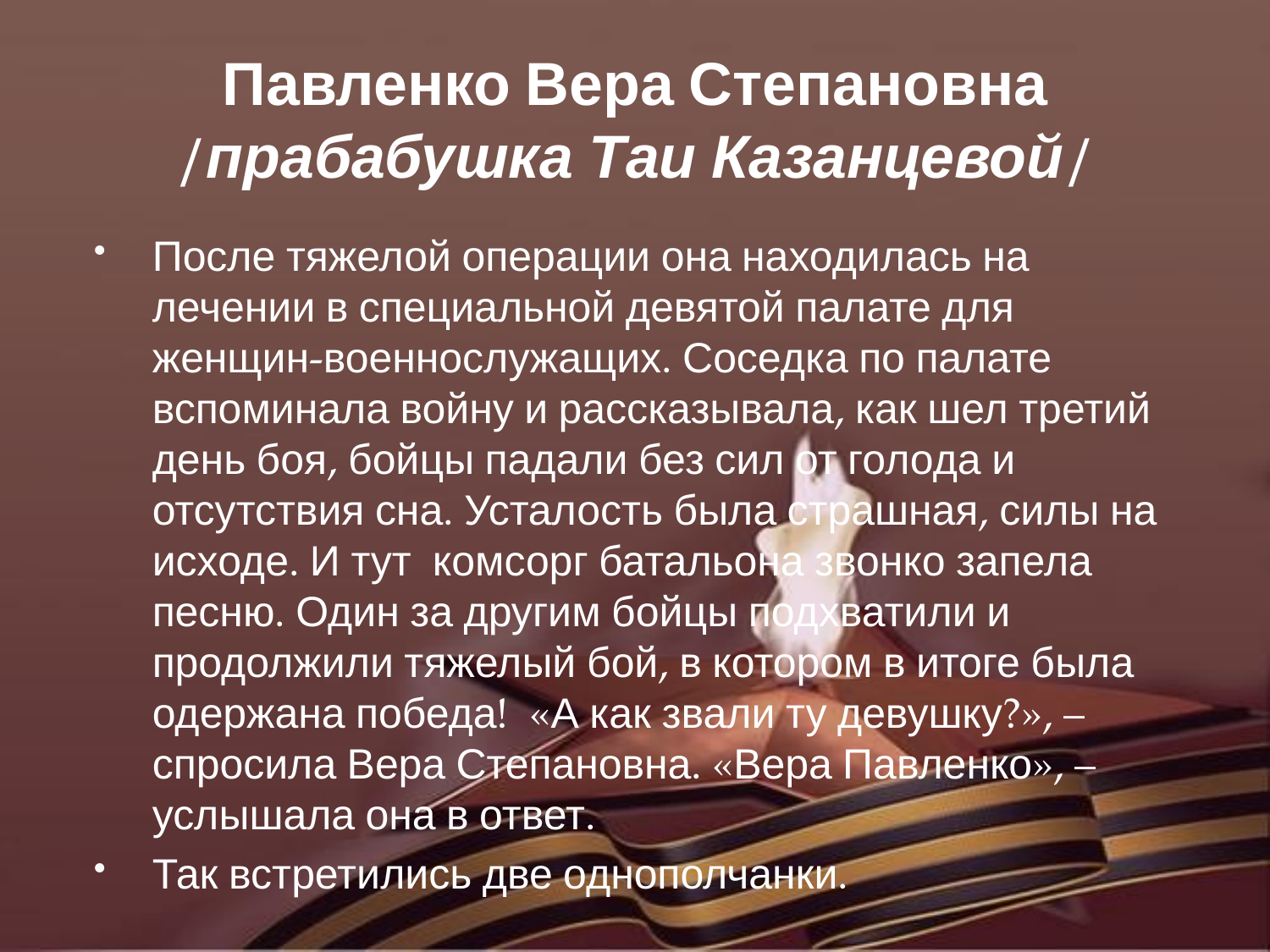

# Павленко Вера Степановна /прабабушка Таи Казанцевой/
После тяжелой операции она находилась на лечении в специальной девятой палате для женщин-военнослужащих. Соседка по палате вспоминала войну и рассказывала, как шел третий день боя, бойцы падали без сил от голода и отсутствия сна. Усталость была страшная, силы на исходе. И тут  комсорг батальона звонко запела песню. Один за другим бойцы подхватили и продолжили тяжелый бой, в котором в итоге была одержана победа!  «А как звали ту девушку?», – спросила Вера Степановна. «Вера Павленко», – услышала она в ответ.
Так встретились две однополчанки.